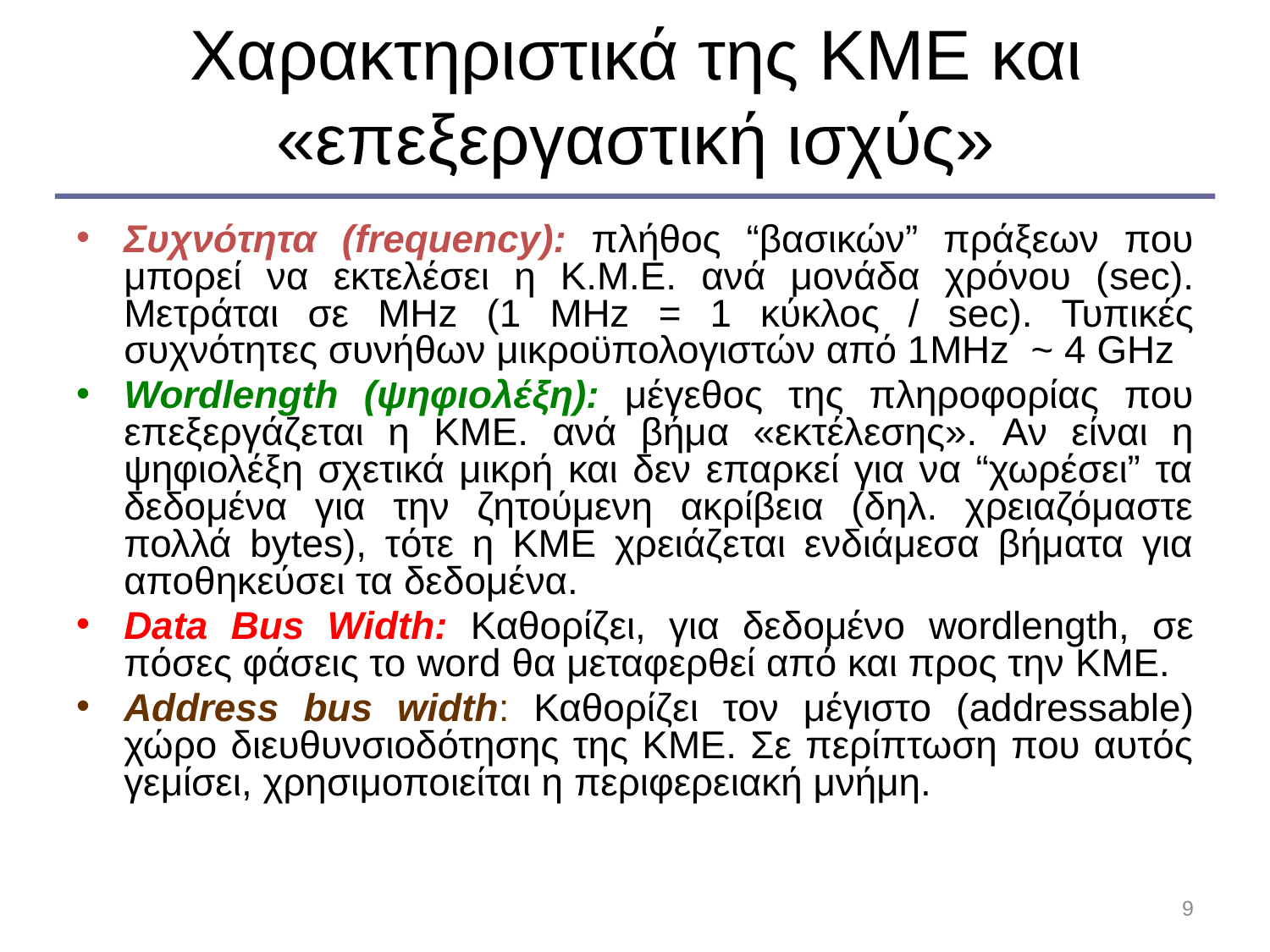

# Χαρακτηριστικά της ΚΜΕ και «επεξεργαστική ισχύς»

Συχνότητα (frequency): πλήθος “βασικών” πράξεων που μπορεί να εκτελέσει η Κ.Μ.Ε. ανά μονάδα χρόνου (sec). Μετράται σε ΜΗz (1 MHz = 1 κύκλος / sec). Τυπικές συχνότητες συνήθων μικροϋπολογιστών από 1MHz  ~ 4 GHz
Wordlength (ψηφιολέξη): μέγεθος της πληροφορίας που επεξεργάζεται η ΚΜΕ. ανά βήμα «εκτέλεσης». Aν είναι η ψηφιολέξη σχετικά μικρή και δεν επαρκεί για να “χωρέσει” τα δεδομένα για την ζητούμενη ακρίβεια (δηλ. χρειαζόμαστε πολλά bytes), τότε η ΚΜΕ χρειάζεται ενδιάμεσα βήματα για αποθηκεύσει τα δεδομένα.
Data Bus Width: Καθορίζει, για δεδομένο wordlength, σε πόσες φάσεις το word θα μεταφερθεί από και προς την KME.
Address bus width: Καθορίζει τον μέγιστο (addressable) χώρο διευθυνσιοδότησης της ΚΜΕ. Σε περίπτωση που αυτός γεμίσει, χρησιμοποιείται η περιφερειακή μνήμη.
9